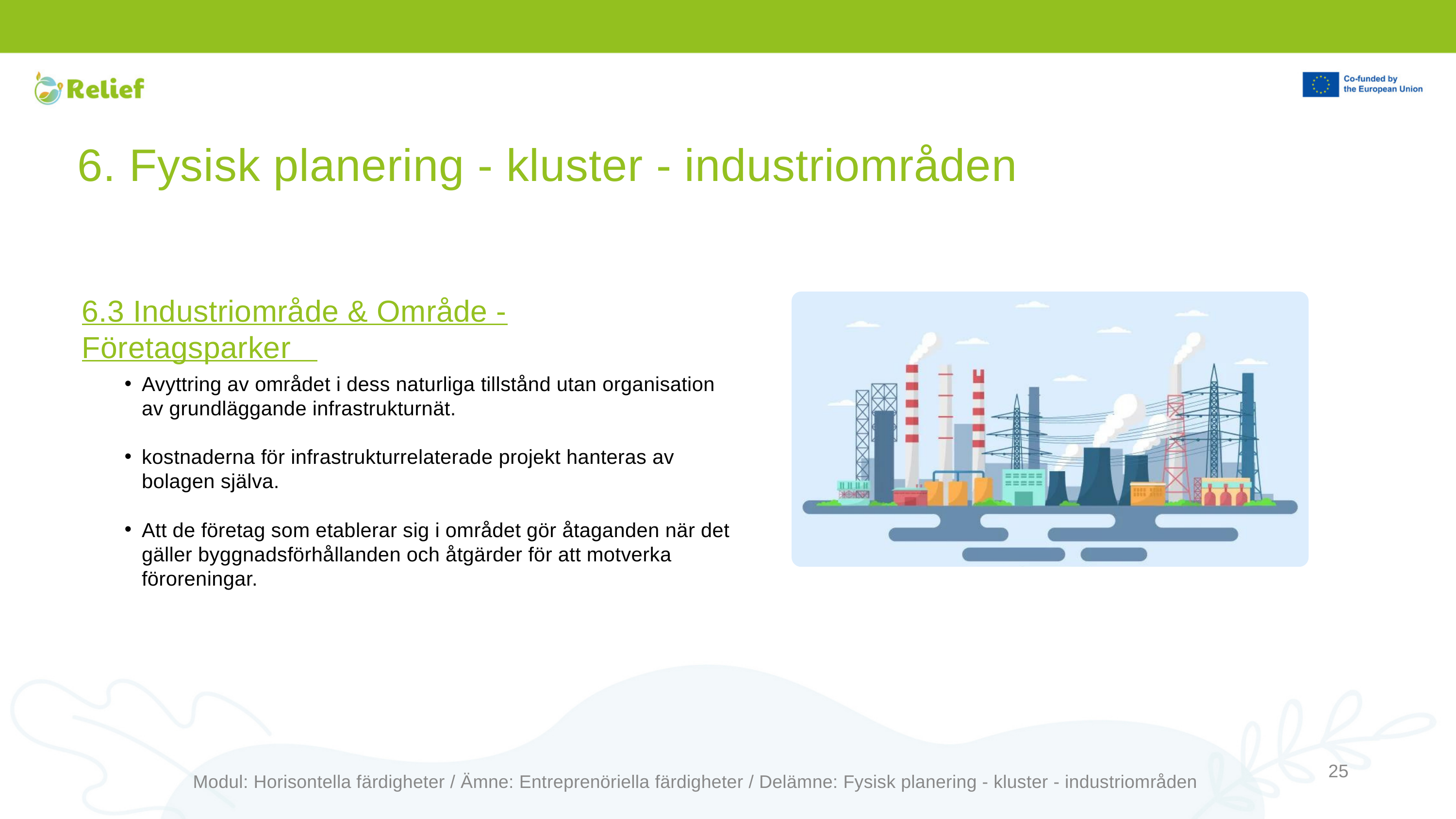

6. Fysisk planering - kluster - industriområden
6.3 Industriområde & Område - Företagsparker

Avyttring av området i dess naturliga tillstånd utan organisation av grundläggande infrastrukturnät.

kostnaderna för infrastrukturrelaterade projekt hanteras av bolagen själva.

Att de företag som etablerar sig i området gör åtaganden när det gäller byggnadsförhållanden och åtgärder för att motverka föroreningar.
25

Modul: Horisontella färdigheter / Ämne: Entreprenöriella färdigheter / Delämne: Fysisk planering - kluster - industriområden